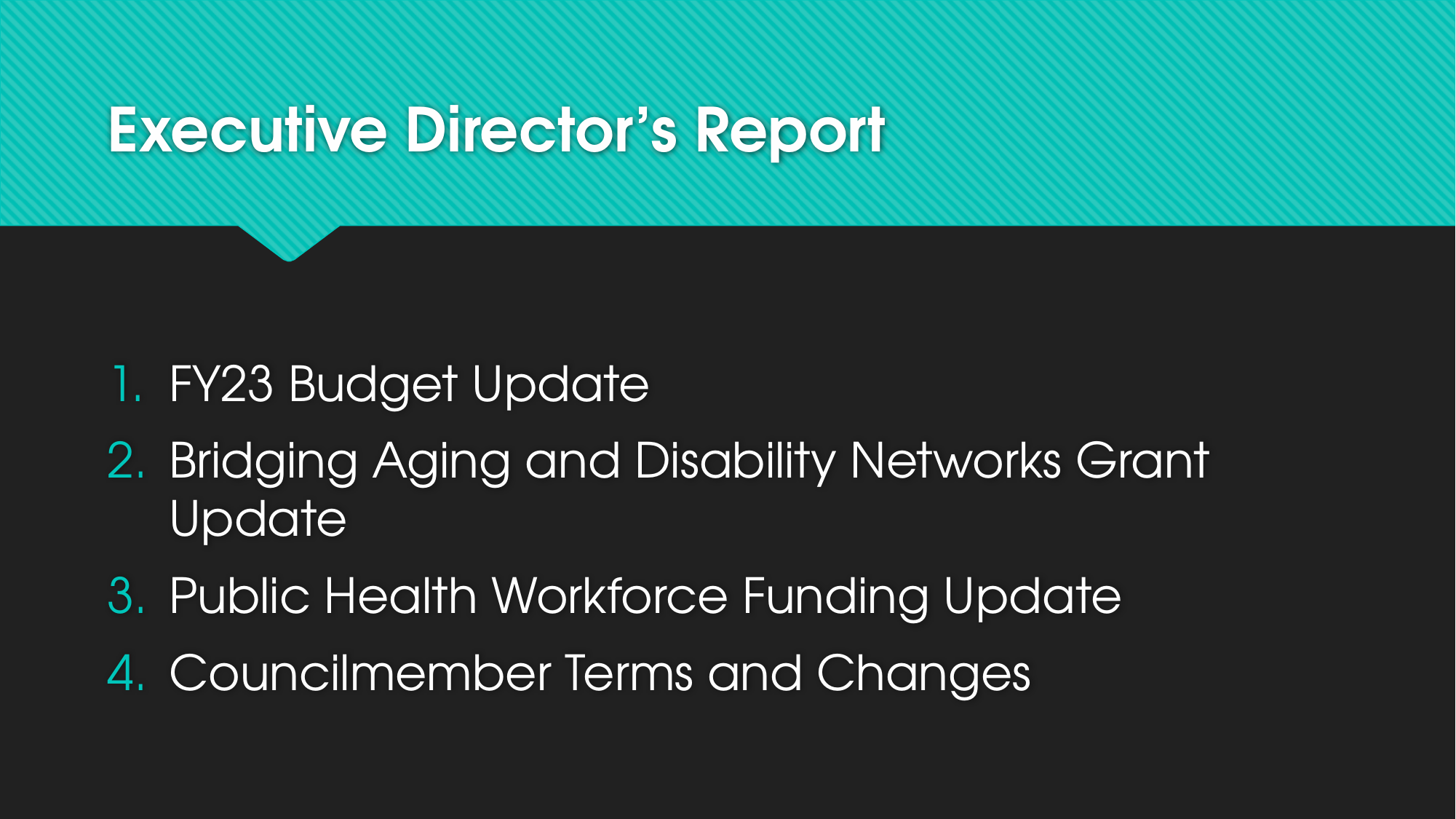

# Executive Director’s Report
FY23 Budget Update
Bridging Aging and Disability Networks Grant Update
Public Health Workforce Funding Update
Councilmember Terms and Changes